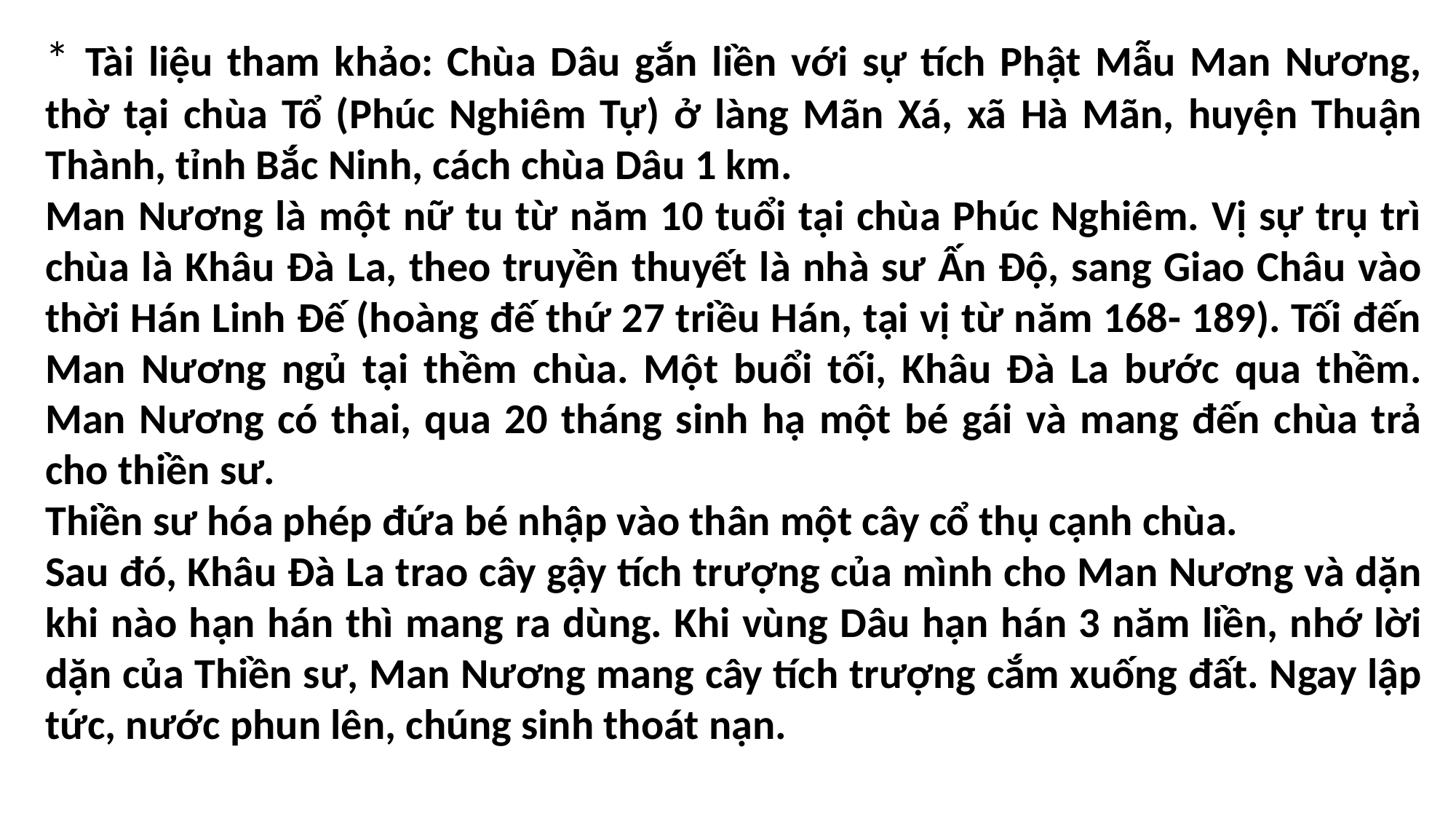

* Tài liệu tham khảo: Chùa Dâu gắn liền với sự tích Phật Mẫu Man Nương, thờ tại chùa Tổ (Phúc Nghiêm Tự) ở làng Mãn Xá, xã Hà Mãn, huyện Thuận Thành, tỉnh Bắc Ninh, cách chùa Dâu 1 km.
Man Nương là một nữ tu từ năm 10 tuổi tại chùa Phúc Nghiêm. Vị sự trụ trì chùa là Khâu Đà La, theo truyền thuyết là nhà sư Ấn Độ, sang Giao Châu vào thời Hán Linh Đế (hoàng đế thứ 27 triều Hán, tại vị từ năm 168- 189). Tối đến Man Nương ngủ tại thềm chùa. Một buổi tối, Khâu Đà La bước qua thềm. Man Nương có thai, qua 20 tháng sinh hạ một bé gái và mang đến chùa trả cho thiền sư.
Thiền sư hóa phép đứa bé nhập vào thân một cây cổ thụ cạnh chùa.
Sau đó, Khâu Đà La trao cây gậy tích trượng của mình cho Man Nương và dặn khi nào hạn hán thì mang ra dùng. Khi vùng Dâu hạn hán 3 năm liền, nhớ lời dặn của Thiền sư, Man Nương mang cây tích trượng cắm xuống đất. Ngay lập tức, nước phun lên, chúng sinh thoát nạn.